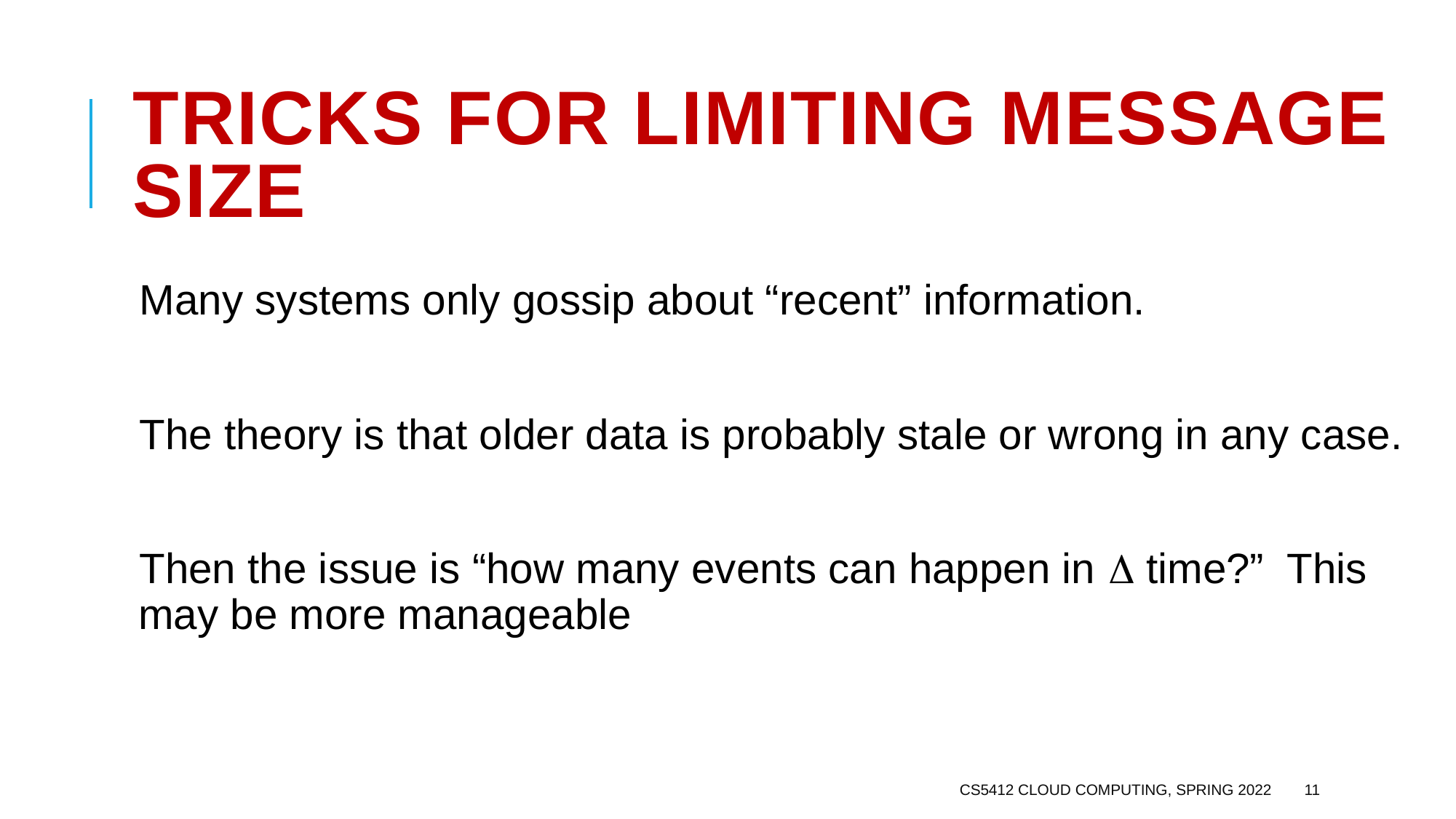

# Tricks for limiting message size
Many systems only gossip about “recent” information.

The theory is that older data is probably stale or wrong in any case.

Then the issue is “how many events can happen in Δ time?”  This may be more manageable
CS5412 Cloud Computing, Spring 2022
11